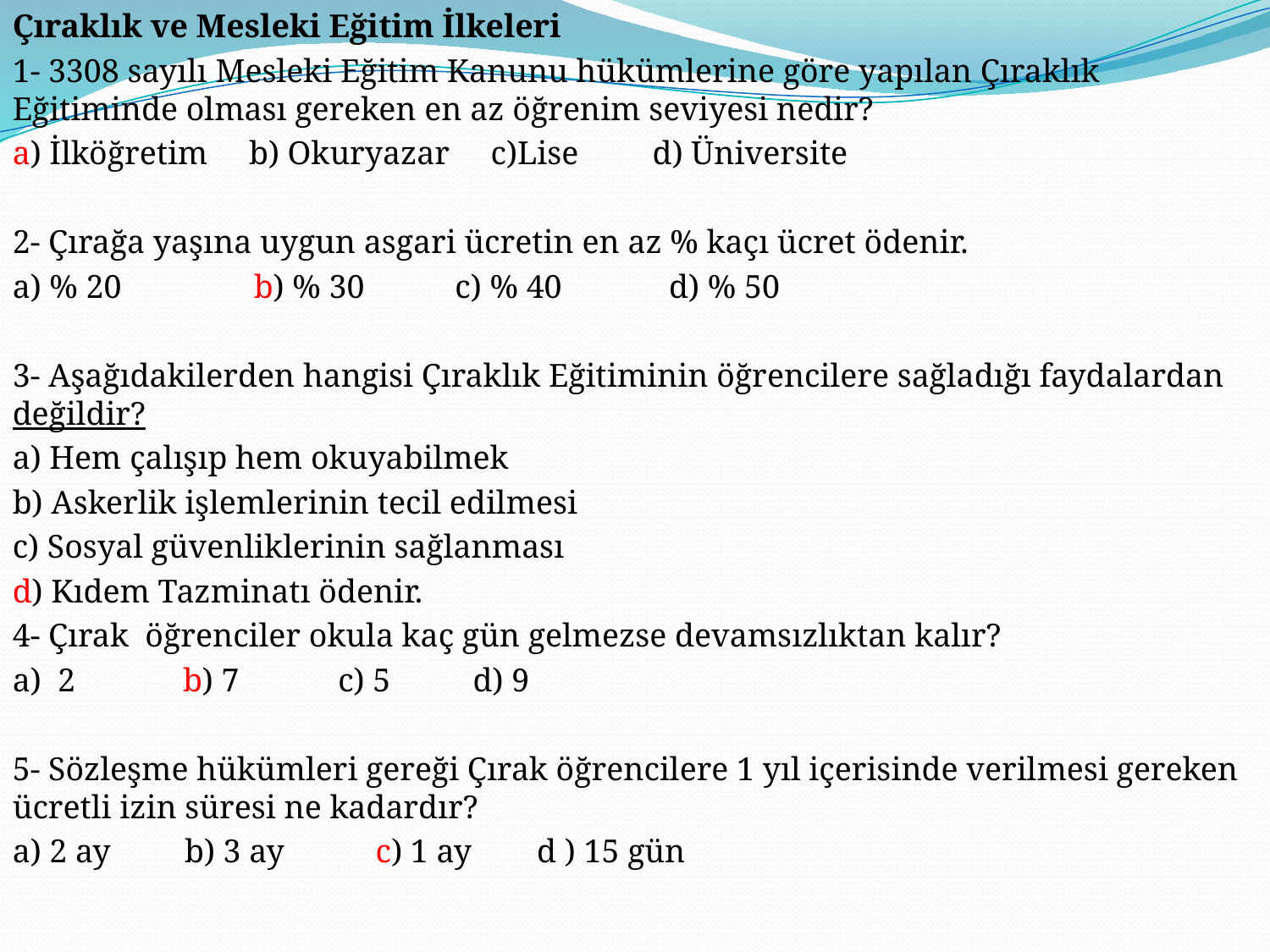

Çıraklık ve Mesleki Eğitim İlkeleri
1- 3308 sayılı Mesleki Eğitim Kanunu hükümlerine göre yapılan Çıraklık Eğitiminde olması gereken en az öğrenim seviyesi nedir?
a) İlköğretim     b) Okuryazar     c)Lise         d) Üniversite

2- Çırağa yaşına uygun asgari ücretin en az % kaçı ücret ödenir.
a) % 20                b) % 30           c) % 40             d) % 50

3- Aşağıdakilerden hangisi Çıraklık Eğitiminin öğrencilere sağladığı faydalardan değildir?
a) Hem çalışıp hem okuyabilmek
b) Askerlik işlemlerinin tecil edilmesi
c) Sosyal güvenliklerinin sağlanması
d) Kıdem Tazminatı ödenir.
4- Çırak  öğrenciler okula kaç gün gelmezse devamsızlıktan kalır?
a)  2             b) 7            c) 5          d) 9

5- Sözleşme hükümleri gereği Çırak öğrencilere 1 yıl içerisinde verilmesi gereken ücretli izin süresi ne kadardır?
a) 2 ay         b) 3 ay           c) 1 ay  	  d ) 15 gün